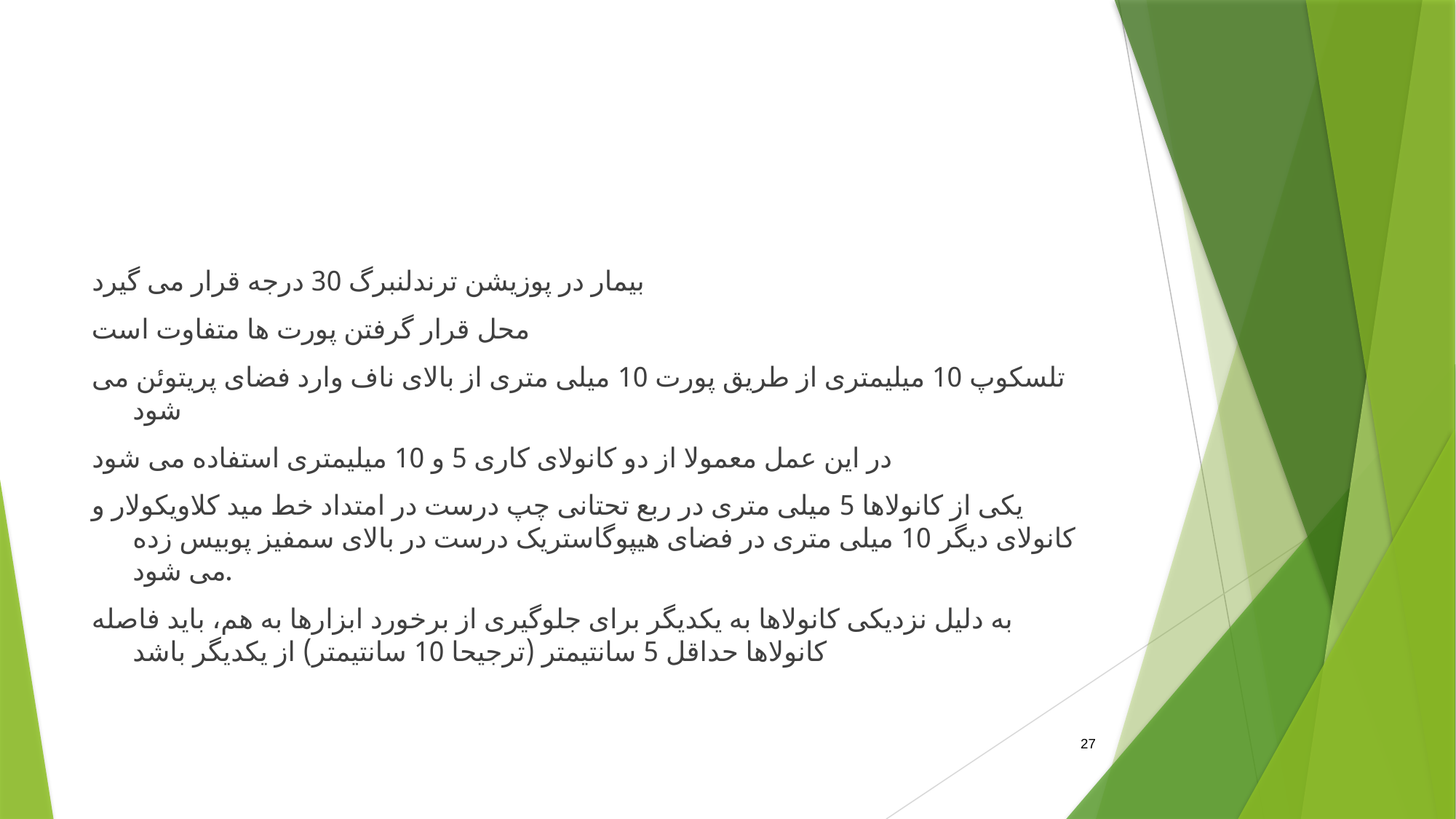

#
بیمار در پوزیشن ترندلنبرگ 30 درجه قرار می گیرد
محل قرار گرفتن پورت ها متفاوت است
تلسکوپ 10 میلیمتری از طریق پورت 10 میلی متری از بالای ناف وارد فضای پریتوئن می شود
در این عمل معمولا از دو کانولای کاری 5 و 10 میلیمتری استفاده می شود
یکی از کانولاها 5 میلی متری در ربع تحتانی چپ درست در امتداد خط مید کلاویکولار و کانولای دیگر 10 میلی متری در فضای هیپوگاستریک درست در بالای سمفیز پوبیس زده می شود.
به دلیل نزدیکی کانولاها به یکدیگر برای جلوگیری از برخورد ابزارها به هم، باید فاصله کانولاها حداقل 5 سانتیمتر (ترجیحا 10 سانتیمتر) از یکدیگر باشد
27